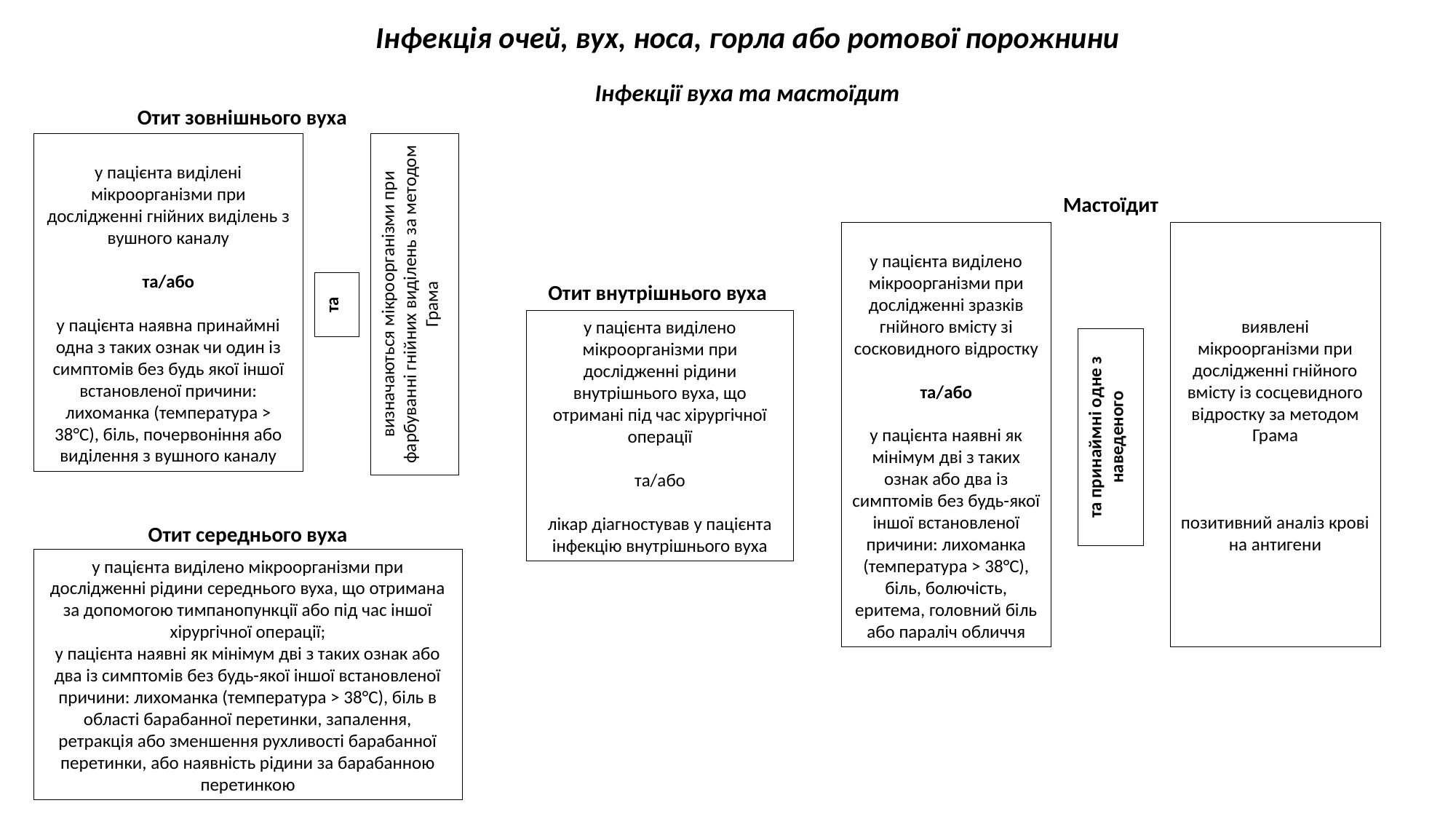

Інфекція очей, вух, носа, горла або ротової порожнини
Інфекції вуха та мастоїдит
Отит зовнішнього вуха

у пацієнта виділені мікроорганізми при дослідженні гнійних виділень з вушного каналу

та/або

у пацієнта наявна принаймні одна з таких ознак чи один із симптомів без будь якої іншої встановленої причини: лихоманка (температура > 38°С), біль, почервоніння або виділення з вушного каналу
визначаються мікроорганізми при фарбуванні гнійних виділень за методом Грама
Мастоїдит

у пацієнта виділено мікроорганізми при дослідженні зразків гнійного вмісту зі сосковидного відростку

та/або

у пацієнта наявні як мінімум дві з таких ознак або два із симптомів без будь-якої іншої встановленої причини: лихоманка (температура > 38°С), біль, болючість, еритема, головний біль або параліч обличчя

виявлені мікроорганізми при дослідженні гнійного вмісту із сосцевидного відростку за методом Грама

позитивний аналіз крові на антигени

та
Отит внутрішнього вуха
у пацієнта виділено мікроорганізми при дослідженні рідини внутрішнього вуха, що отримані під час хірургічної операції

та/або

лікар діагностував у пацієнта інфекцію внутрішнього вуха
та принаймні одне з наведеного
Отит середнього вуха
у пацієнта виділено мікроорганізми при дослідженні рідини середнього вуха, що отримана за допомогою тимпанопункції або під час іншої хірургічної операції;
у пацієнта наявні як мінімум дві з таких ознак або два із симптомів без будь-якої іншої встановленої причини: лихоманка (температура > 38°С), біль в області барабанної перетинки, запалення, ретракція або зменшення рухливості барабанної перетинки, або наявність рідини за барабанною перетинкою